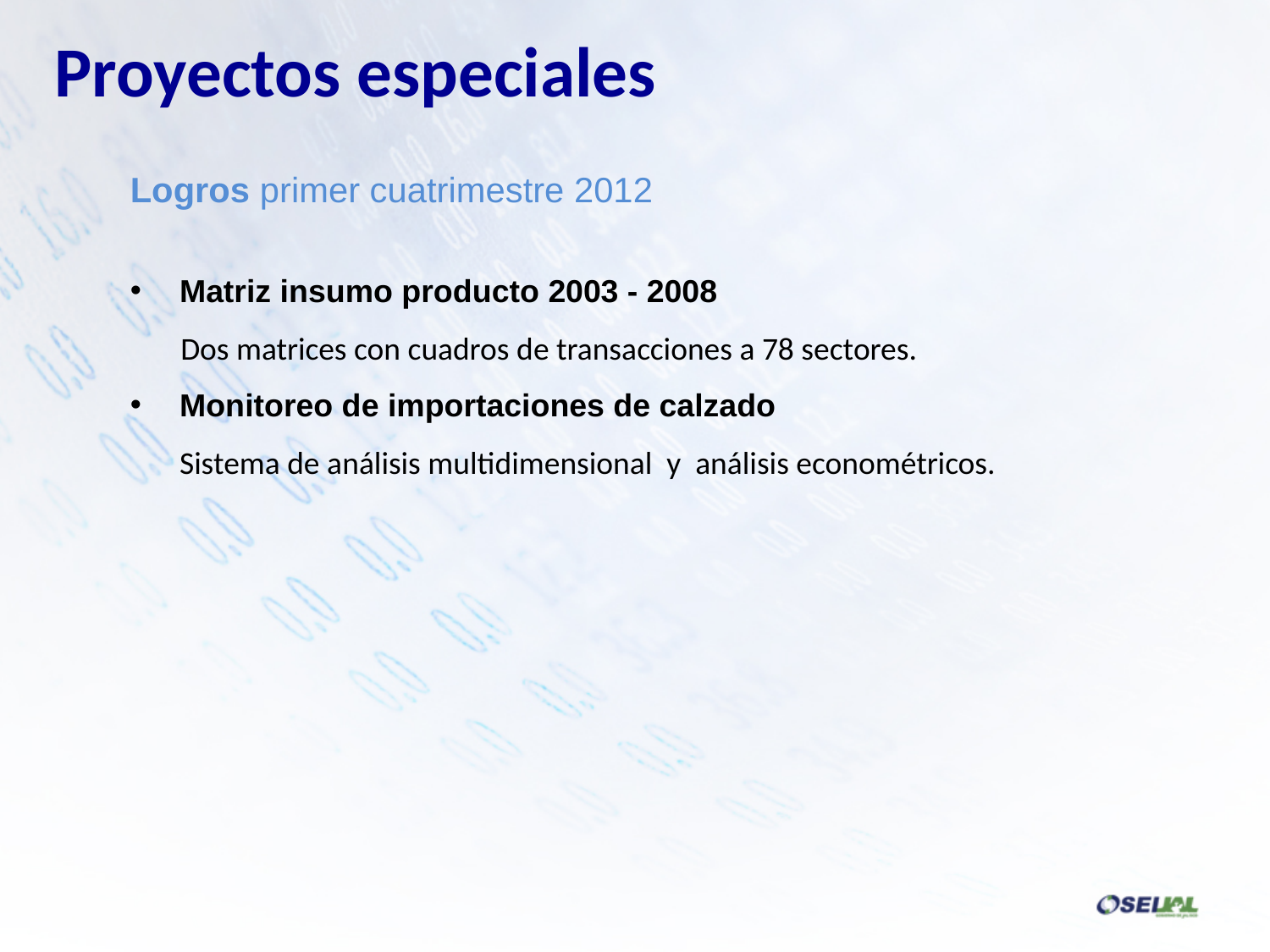

Proyectos especiales
Logros primer cuatrimestre 2012

Matriz insumo producto 2003 - 2008
Dos matrices con cuadros de transacciones a 78 sectores.
Monitoreo de importaciones de calzado
Sistema de análisis multidimensional  y  análisis econométricos.